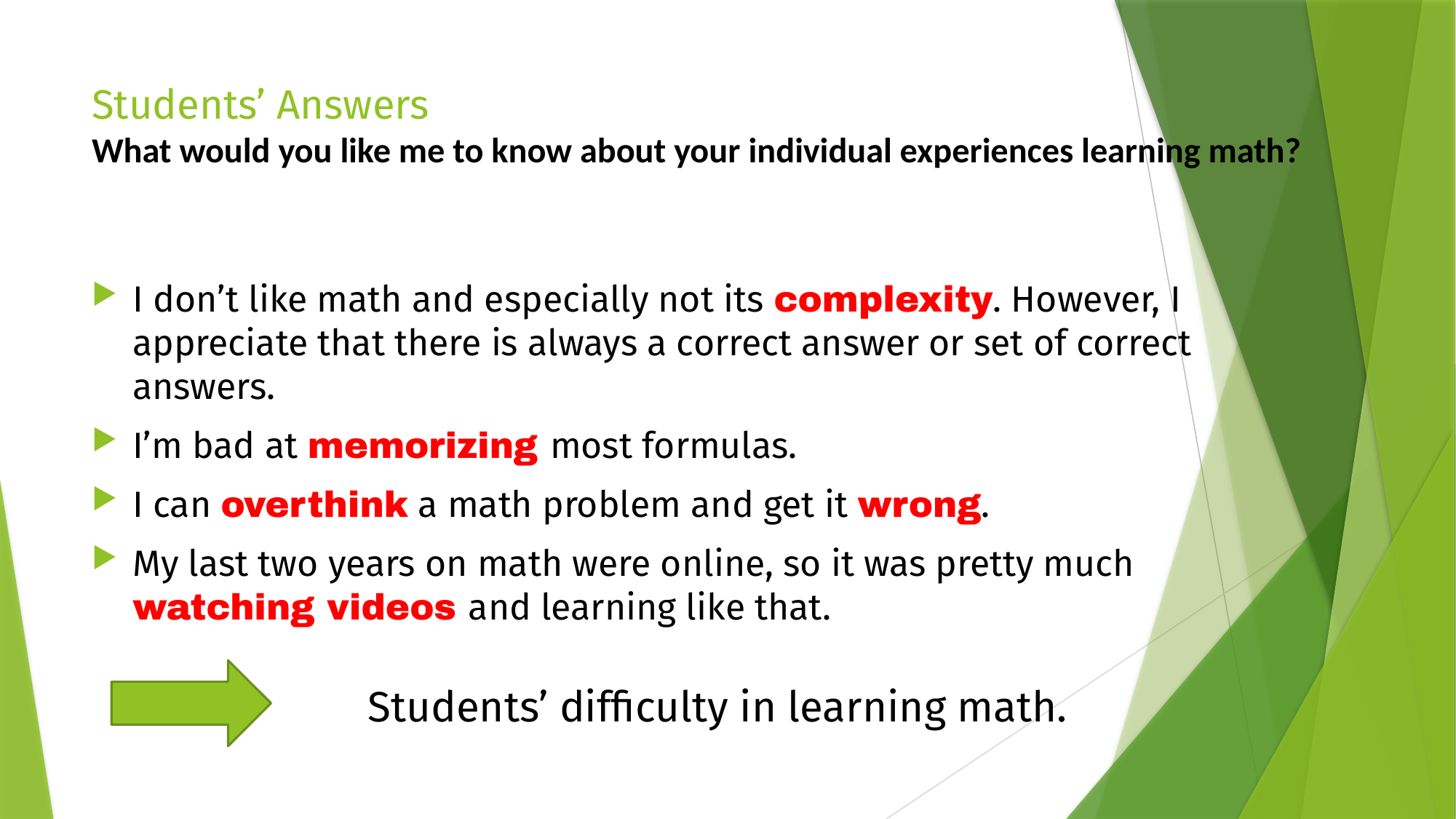

# Students’ Answers What would you like me to know about your individual experiences learning math?
I don’t like math and especially not its complexity. However, I appreciate that there is always a correct answer or set of correct answers.
I’m bad at memorizing most formulas.
I can overthink a math problem and get it wrong.
My last two years on math were online, so it was pretty much watching videos and learning like that.

Students’ difficulty in learning math.